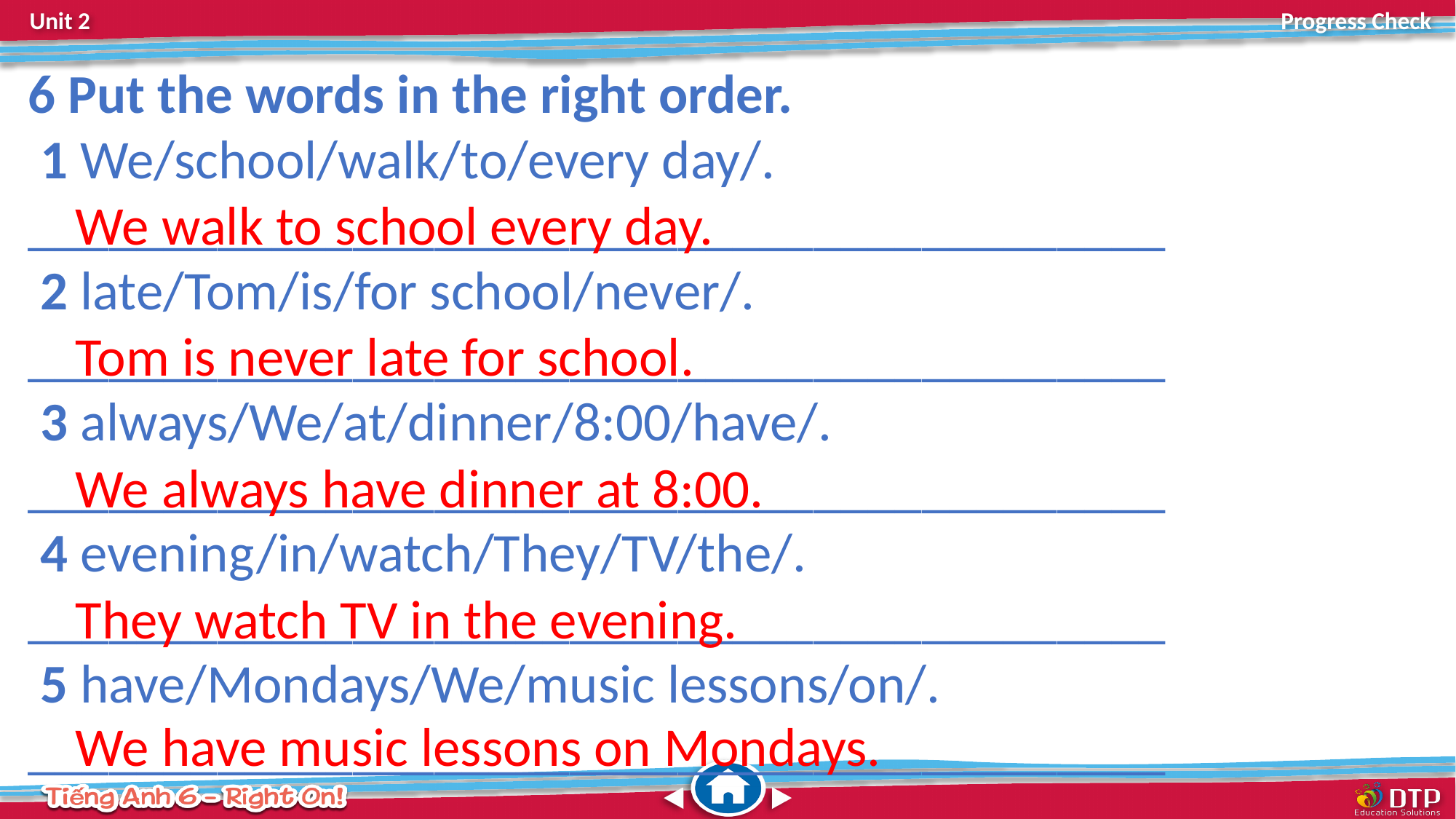

6 Put the words in the right order.
 1 We/school/walk/to/every day/.
__________________________________________
 2 late/Tom/is/for school/never/.
__________________________________________
 3 always/We/at/dinner/8:00/have/.
__________________________________________
 4 evening/in/watch/They/TV/the/.
__________________________________________
 5 have/Mondays/We/music lessons/on/.
__________________________________________
We walk to school every day.
Tom is never late for school.
We always have dinner at 8:00.
They watch TV in the evening.
We have music lessons on Mondays.